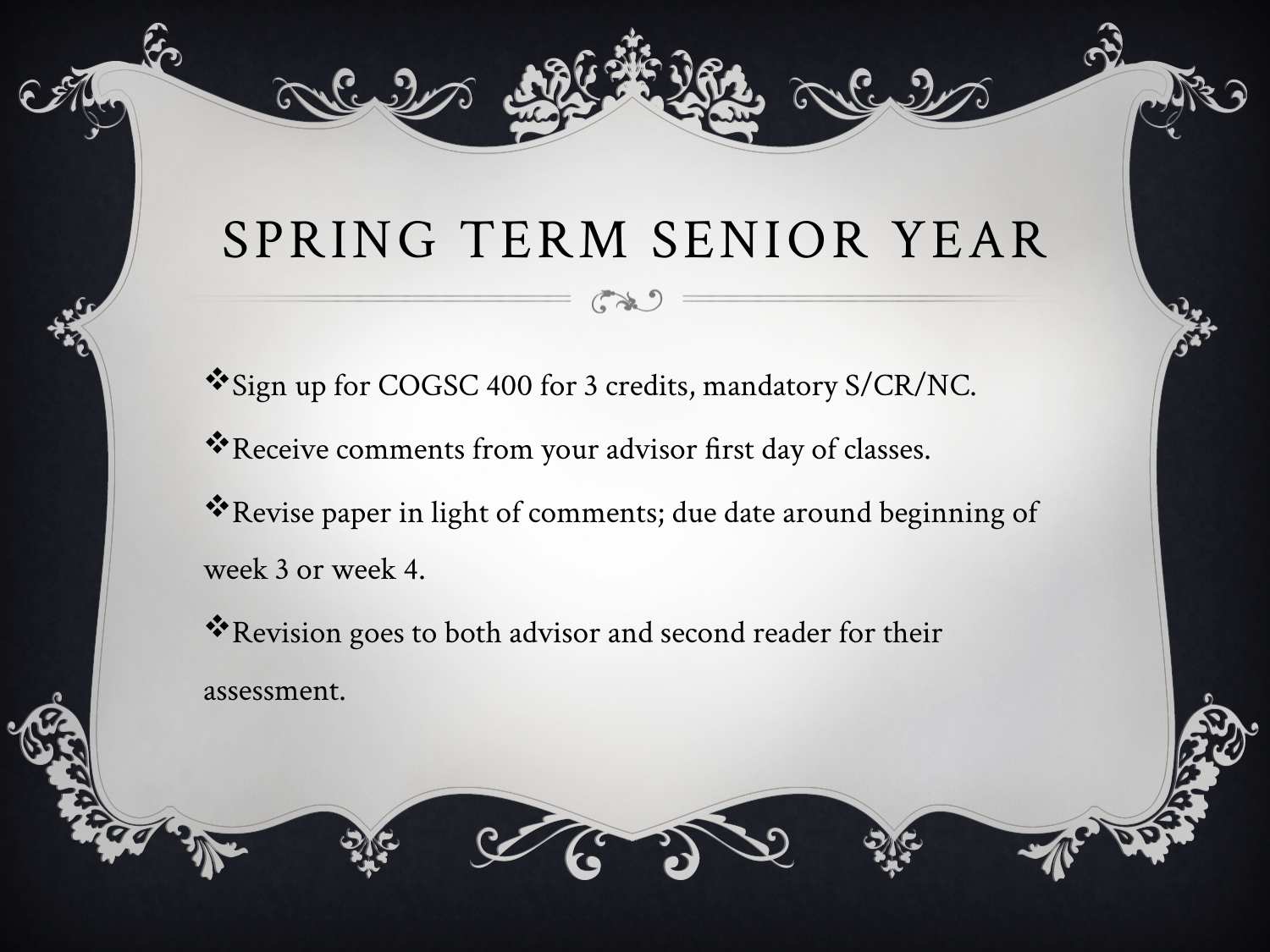

# Spring term senior year
Sign up for COGSC 400 for 3 credits, mandatory S/CR/NC.
Receive comments from your advisor first day of classes.
Revise paper in light of comments; due date around beginning of week 3 or week 4.
Revision goes to both advisor and second reader for their assessment.